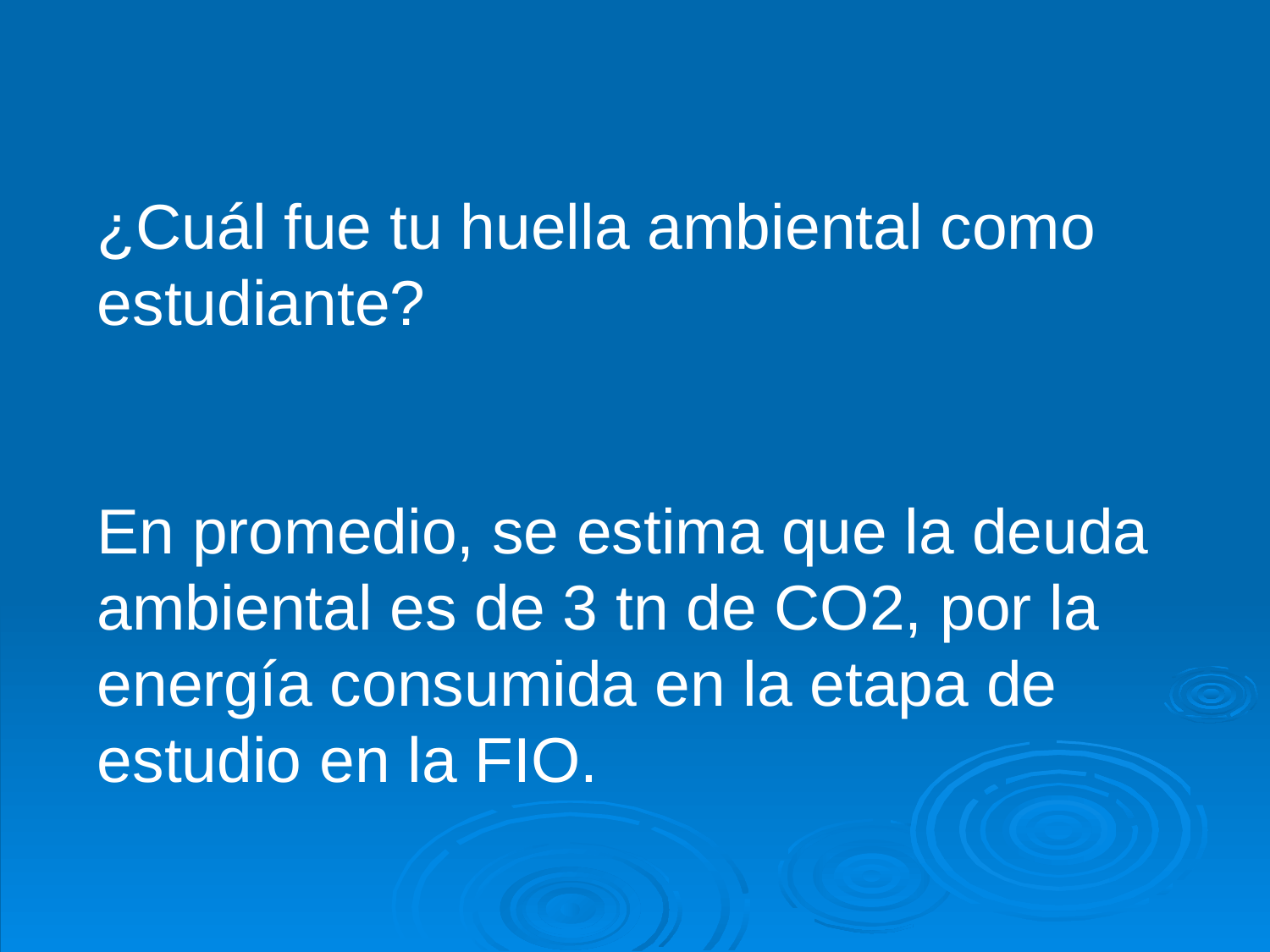

¿Cuál fue tu huella ambiental como estudiante?

En promedio, se estima que la deuda ambiental es de 3 tn de CO2, por la energía consumida en la etapa de estudio en la FIO.